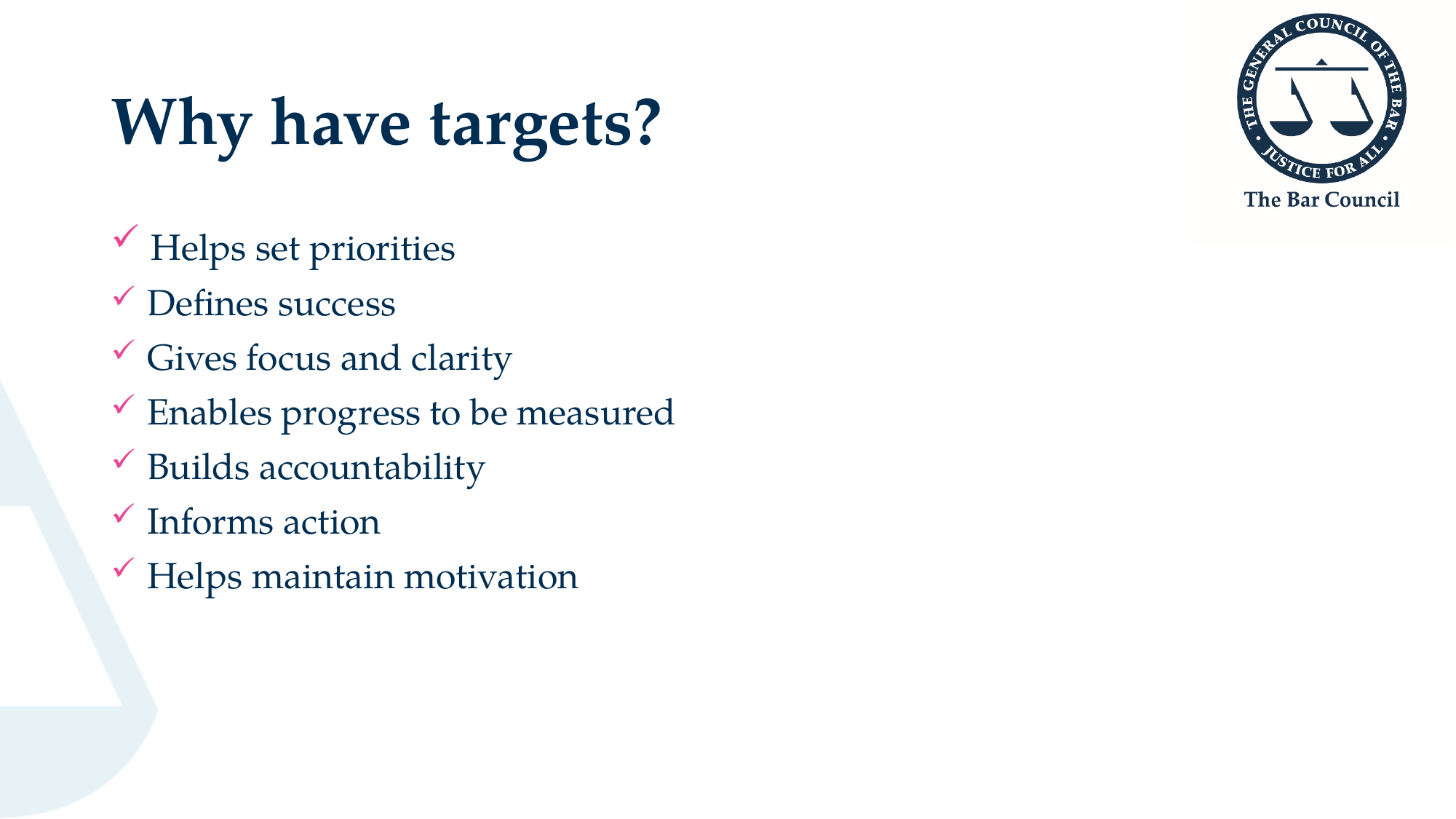

# Why have targets?
 Helps set priorities
 Defines success
 Gives focus and clarity
 Enables progress to be measured
 Builds accountability
 Informs action
 Helps maintain motivation